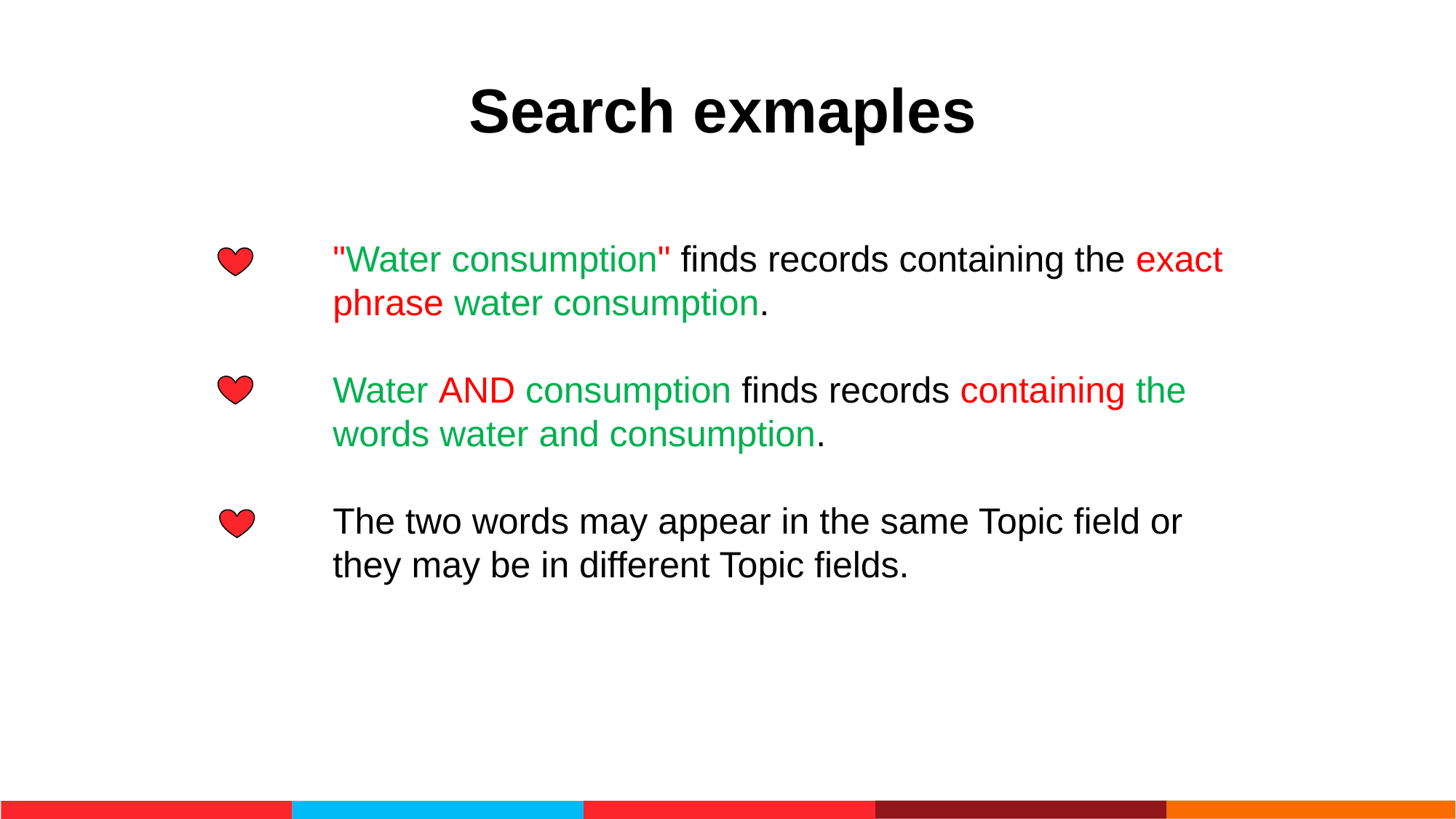

Search exmaples
"Water consumption" finds records containing the exact phrase water consumption.

Water AND consumption finds records containing the words water and consumption.

The two words may appear in the same Topic field or they may be in different Topic fields.